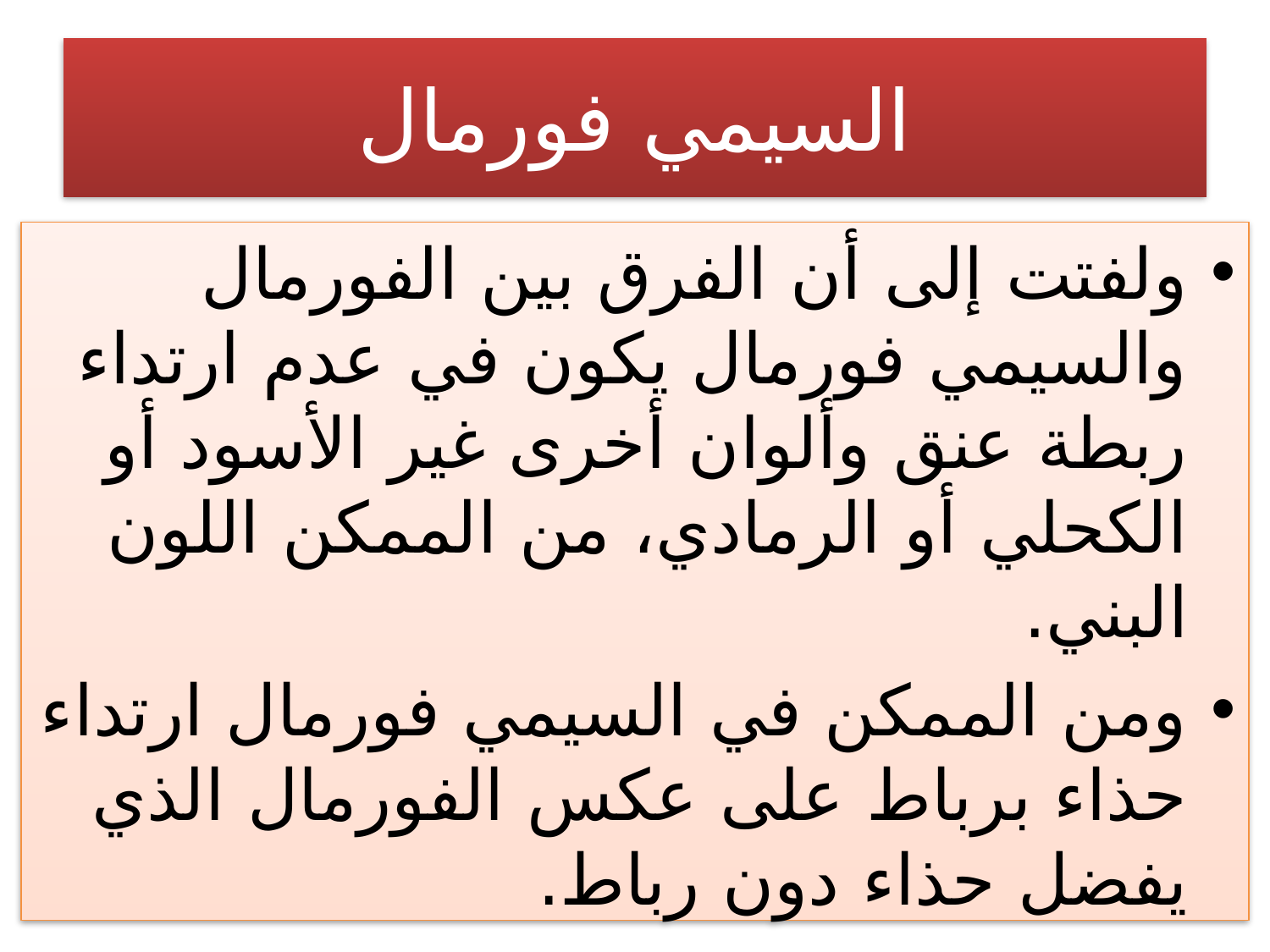

# السيمي فورمال
ولفتت إلى أن الفرق بين الفورمال والسيمي فورمال يكون في عدم ارتداء ربطة عنق وألوان أخرى غير الأسود أو الكحلي أو الرمادي، من الممكن اللون البني.
ومن الممكن في السيمي فورمال ارتداء حذاء برباط على عكس الفورمال الذي يفضل حذاء دون رباط.